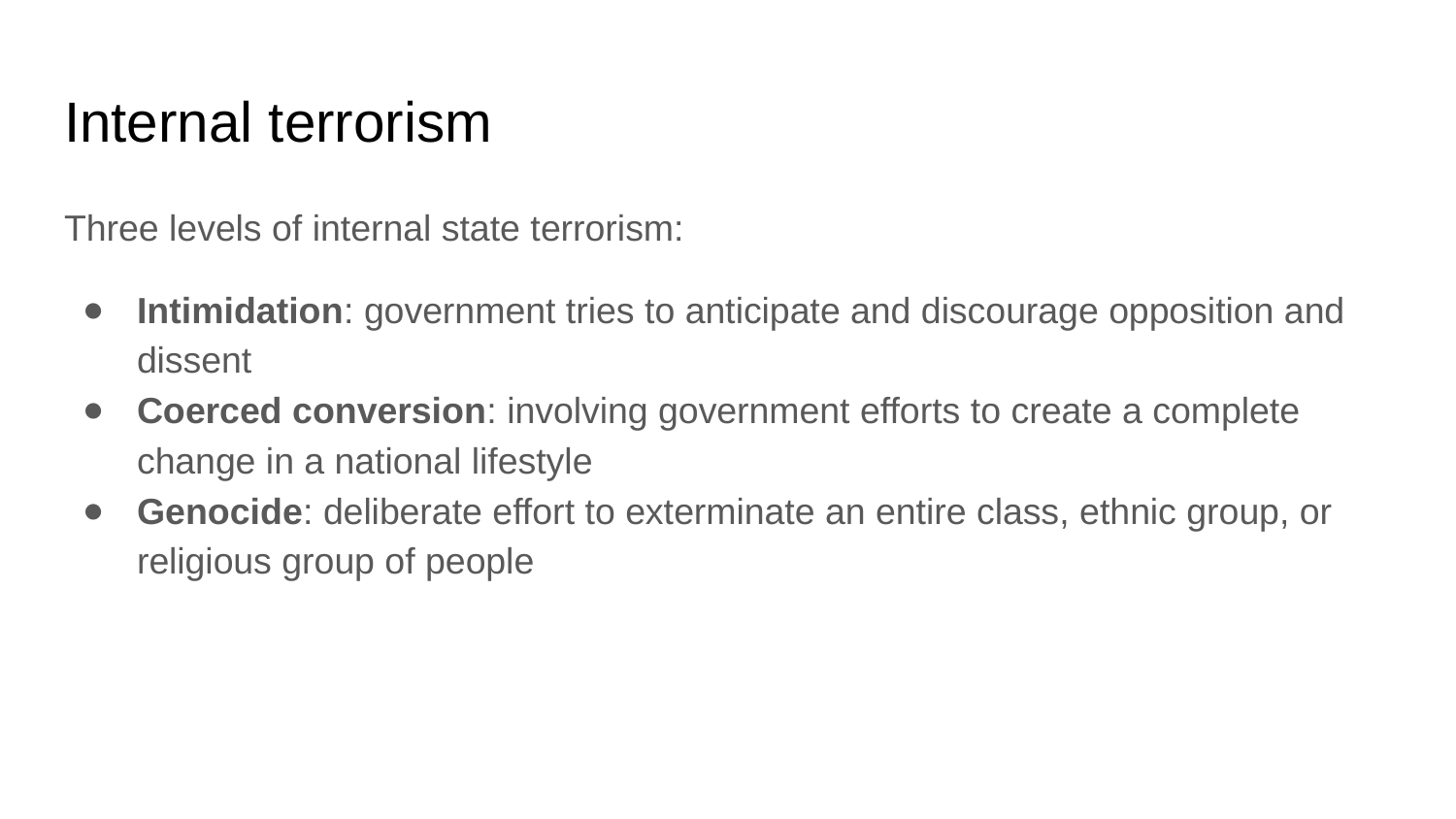

# Internal terrorism
Three levels of internal state terrorism:
Intimidation: government tries to anticipate and discourage opposition and dissent
Coerced conversion: involving government efforts to create a complete change in a national lifestyle
Genocide: deliberate effort to exterminate an entire class, ethnic group, or religious group of people